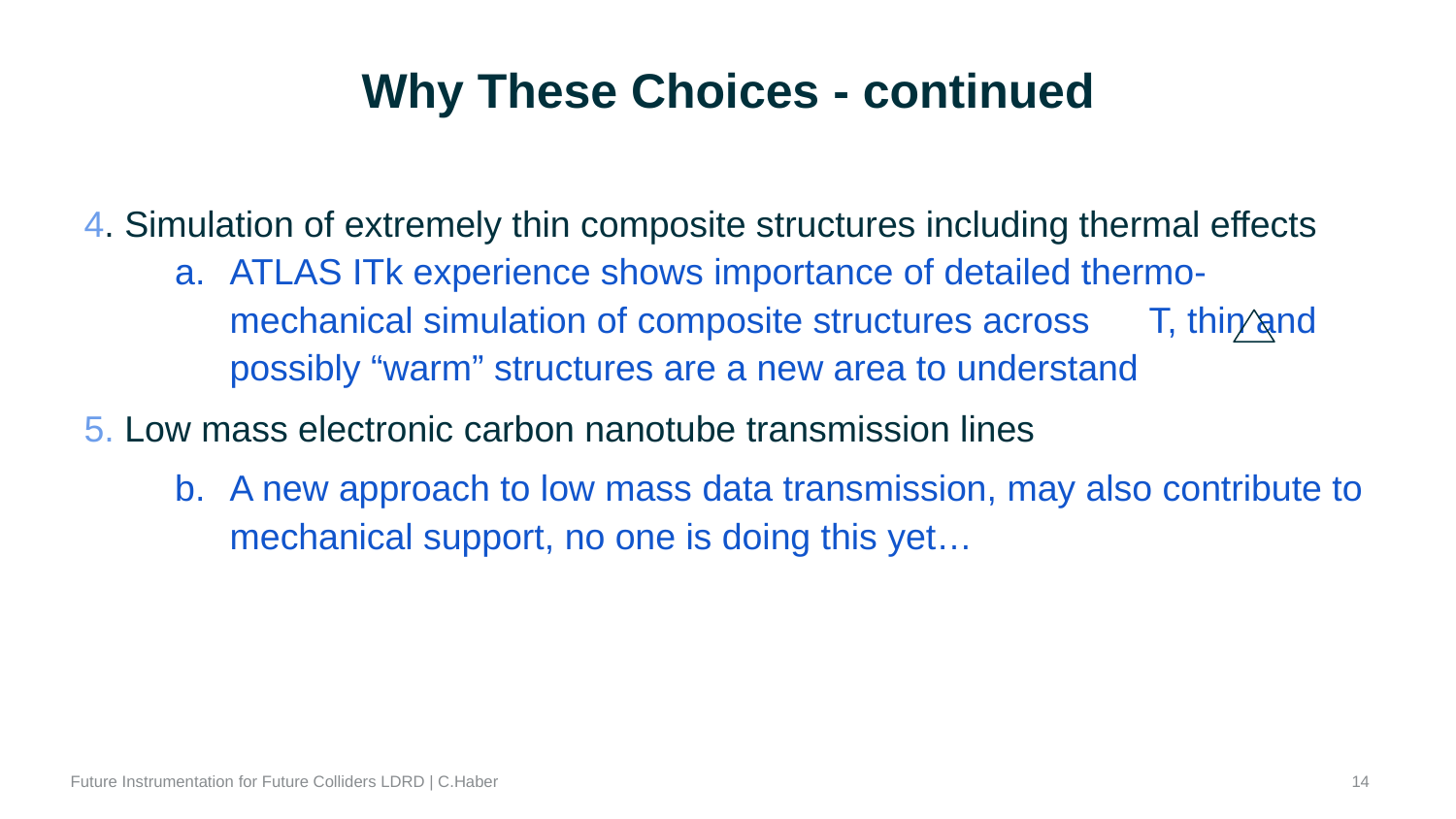

# Why These Choices - continued
4. Simulation of extremely thin composite structures including thermal effects
ATLAS ITk experience shows importance of detailed thermo-mechanical simulation of composite structures across      T, thin and possibly “warm” structures are a new area to understand
5. Low mass electronic carbon nanotube transmission lines
A new approach to low mass data transmission, may also contribute to mechanical support, no one is doing this yet…

14